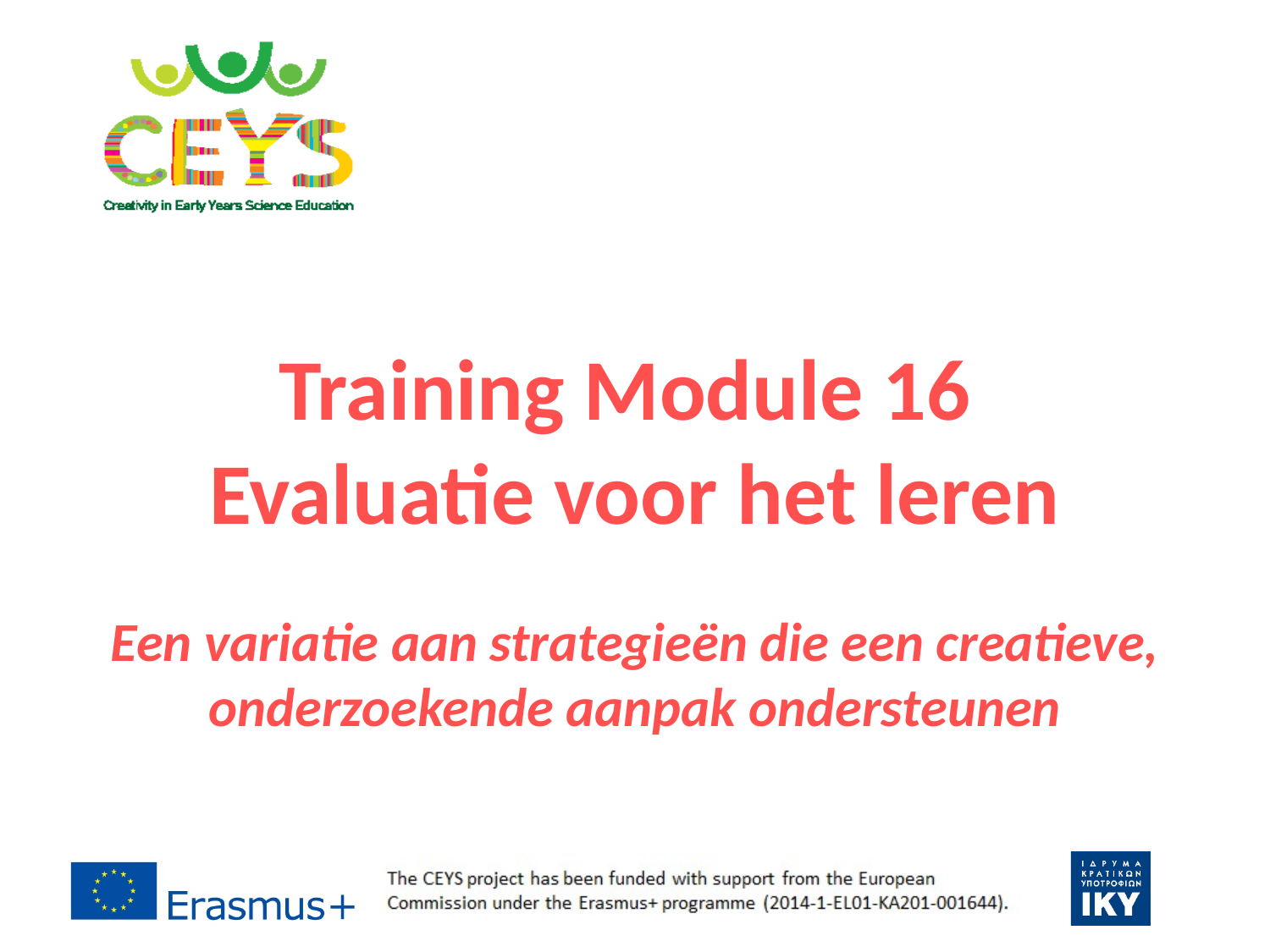

# Training Module 16 Evaluatie voor het leren Een variatie aan strategieën die een creatieve, onderzoekende aanpak ondersteunen